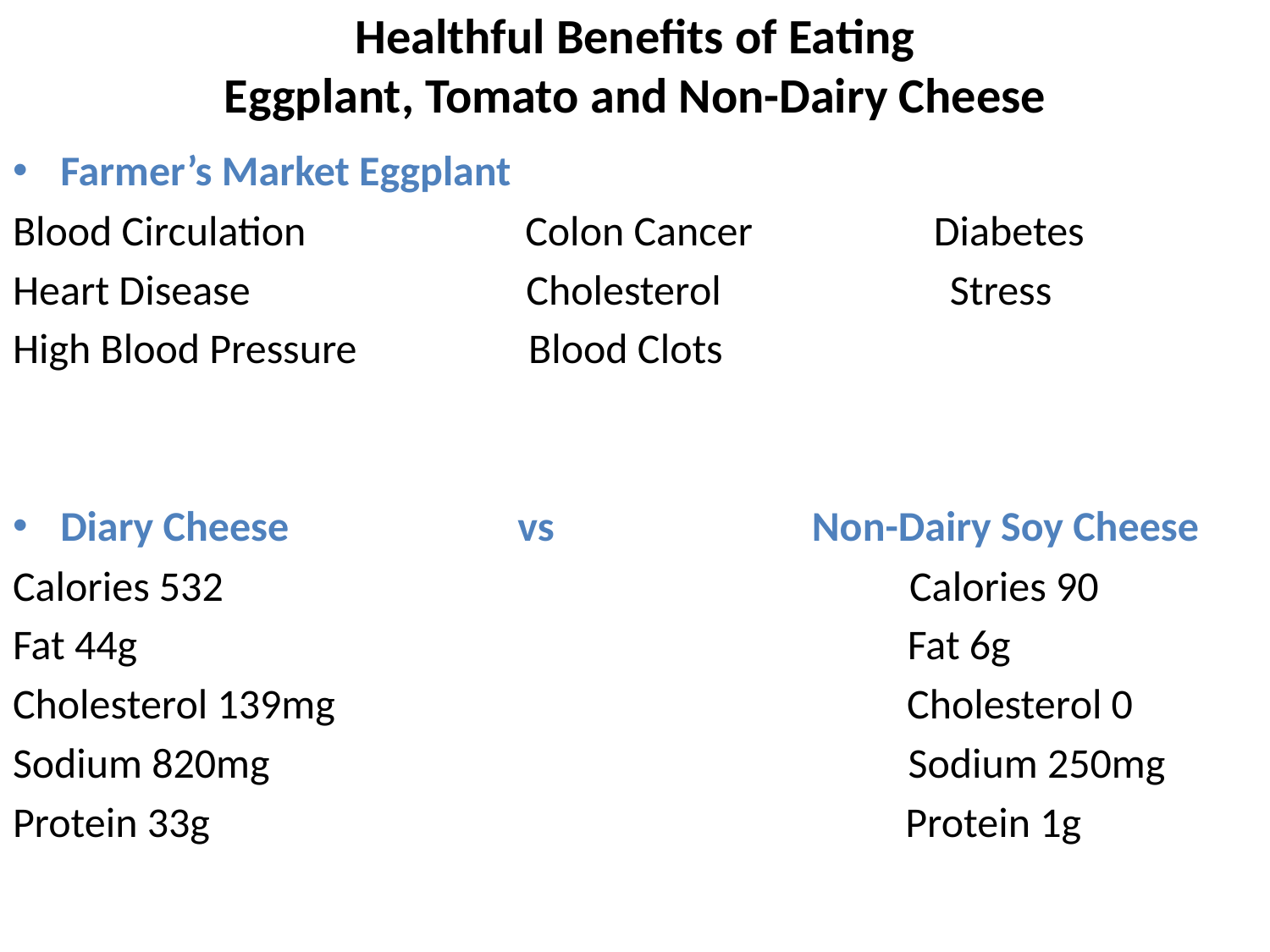

# Healthful Benefits of Eating Eggplant, Tomato and Non-Dairy Cheese
Farmer’s Market Eggplant
Blood Circulation                       Colon Cancer                   Diabetes
Heart Disease                             Cholesterol                        Stress
High Blood Pressure                  Blood Clots

Diary Cheese                        vs                           Non-Dairy Soy Cheese
Calories 532                                                                        Calories 90
Fat 44g                                                                                 Fat 6g
Cholesterol 139mg                                                            Cholesterol 0
Sodium 820mg                                                                   Sodium 250mg
Protein 33g                                                                         Protein 1g